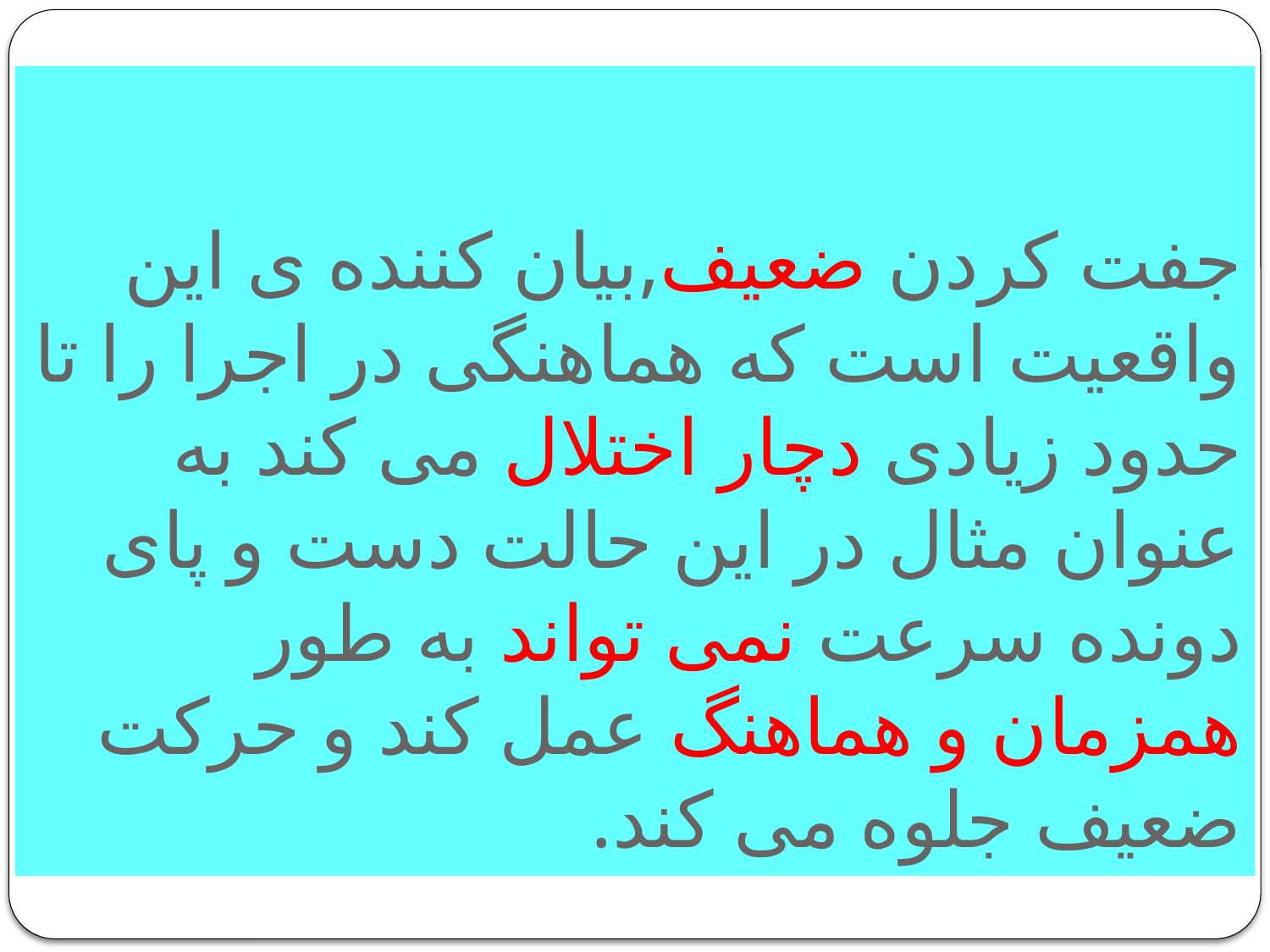

# جفت کردن ضعیف,بیان کننده ی این واقعیت است که هماهنگی در اجرا را تا حدود زیادی دچار اختلال می کند به عنوان مثال در این حالت دست و پای دونده سرعت نمی تواند به طور همزمان و هماهنگ عمل کند و حرکت ضعیف جلوه می کند.